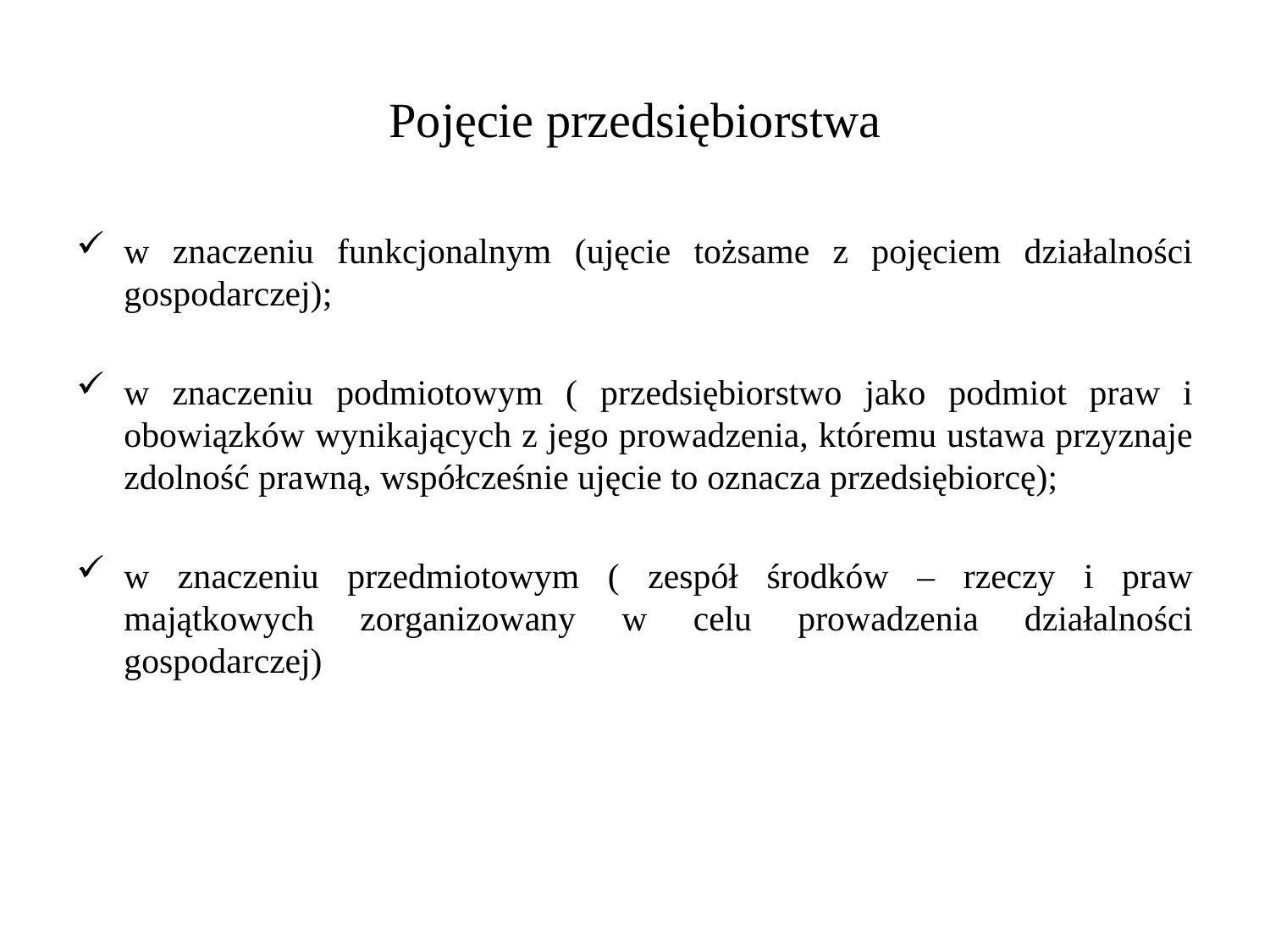

# Pojęcie przedsiębiorstwa
w znaczeniu funkcjonalnym (ujęcie tożsame z pojęciem działalności gospodarczej);

w znaczeniu podmiotowym ( przedsiębiorstwo jako podmiot praw i obowiązków wynikających z jego prowadzenia, któremu ustawa przyznaje zdolność prawną, współcześnie ujęcie to oznacza przedsiębiorcę);

w znaczeniu przedmiotowym ( zespół środków – rzeczy i praw majątkowych zorganizowany w celu prowadzenia działalności gospodarczej)